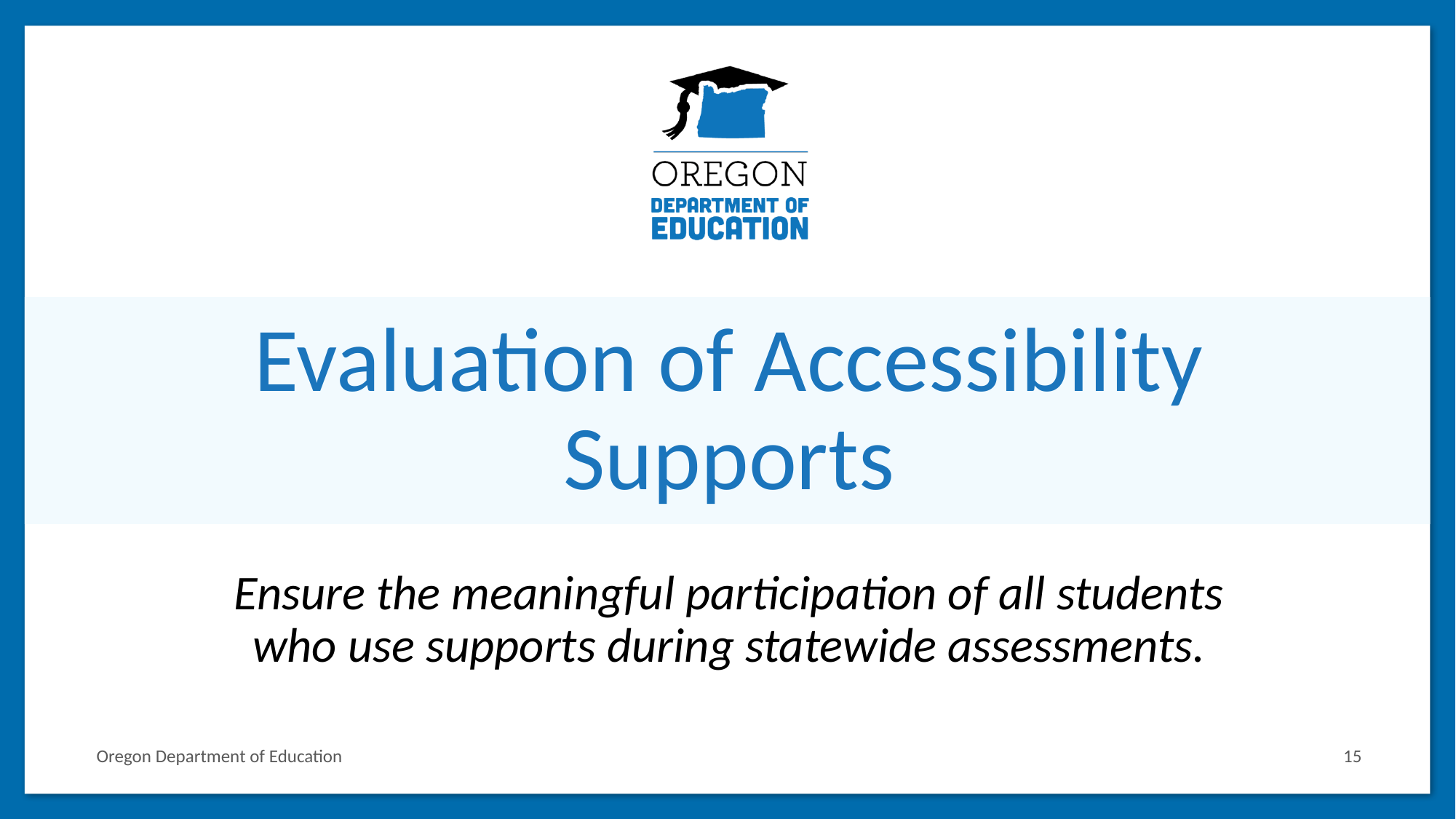

# Evaluation of Accessibility Supports
Ensure the meaningful participation of all students who use supports during statewide assessments.
Oregon Department of Education
15